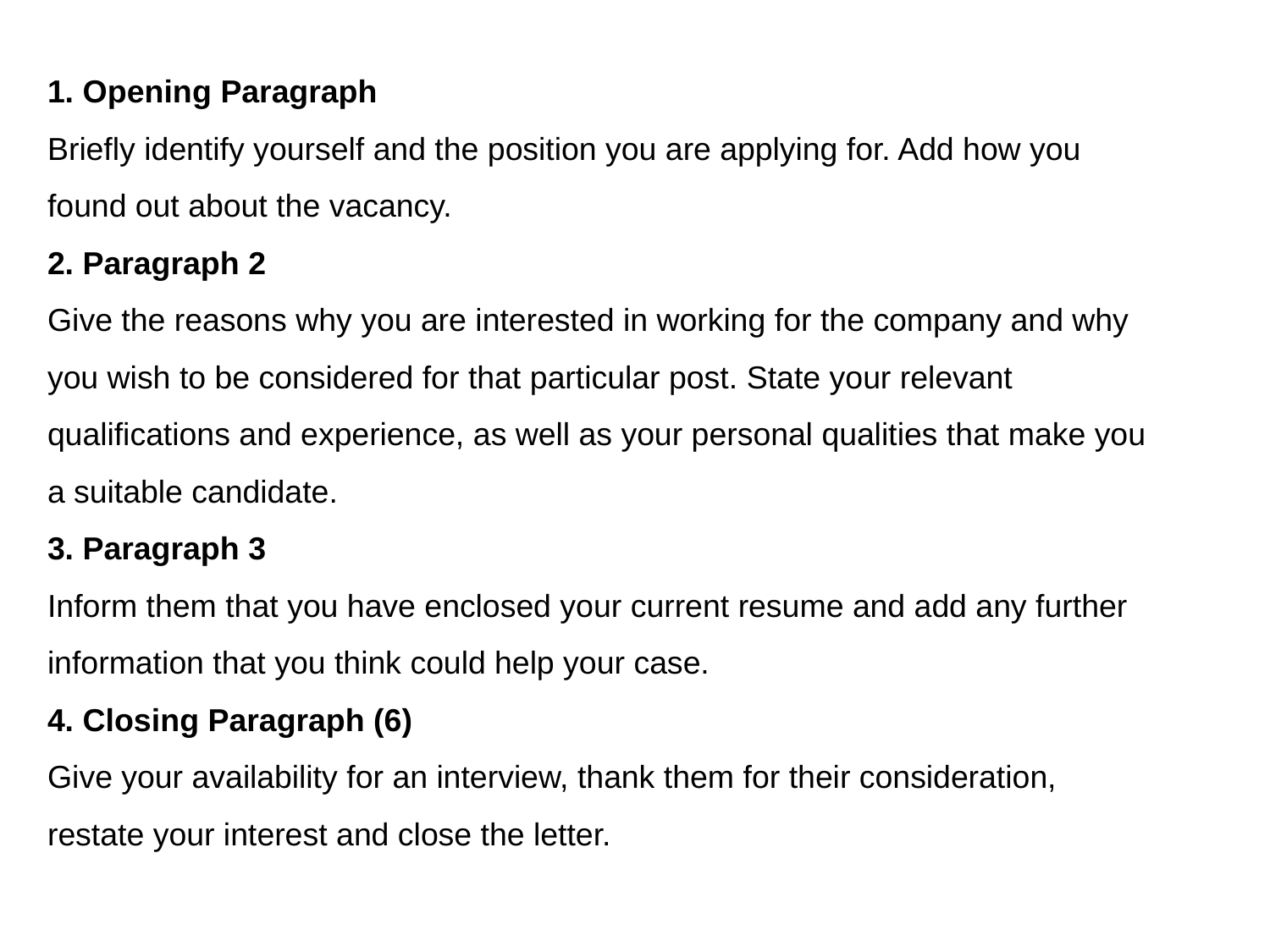

1. Opening Paragraph
Briefly identify yourself and the position you are applying for. Add how you found out about the vacancy.
2. Paragraph 2
Give the reasons why you are interested in working for the company and why you wish to be considered for that particular post. State your relevant qualifications and experience, as well as your personal qualities that make you a suitable candidate.
3. Paragraph 3
Inform them that you have enclosed your current resume and add any further information that you think could help your case.
4. Closing Paragraph (6)
Give your availability for an interview, thank them for their consideration, restate your interest and close the letter.